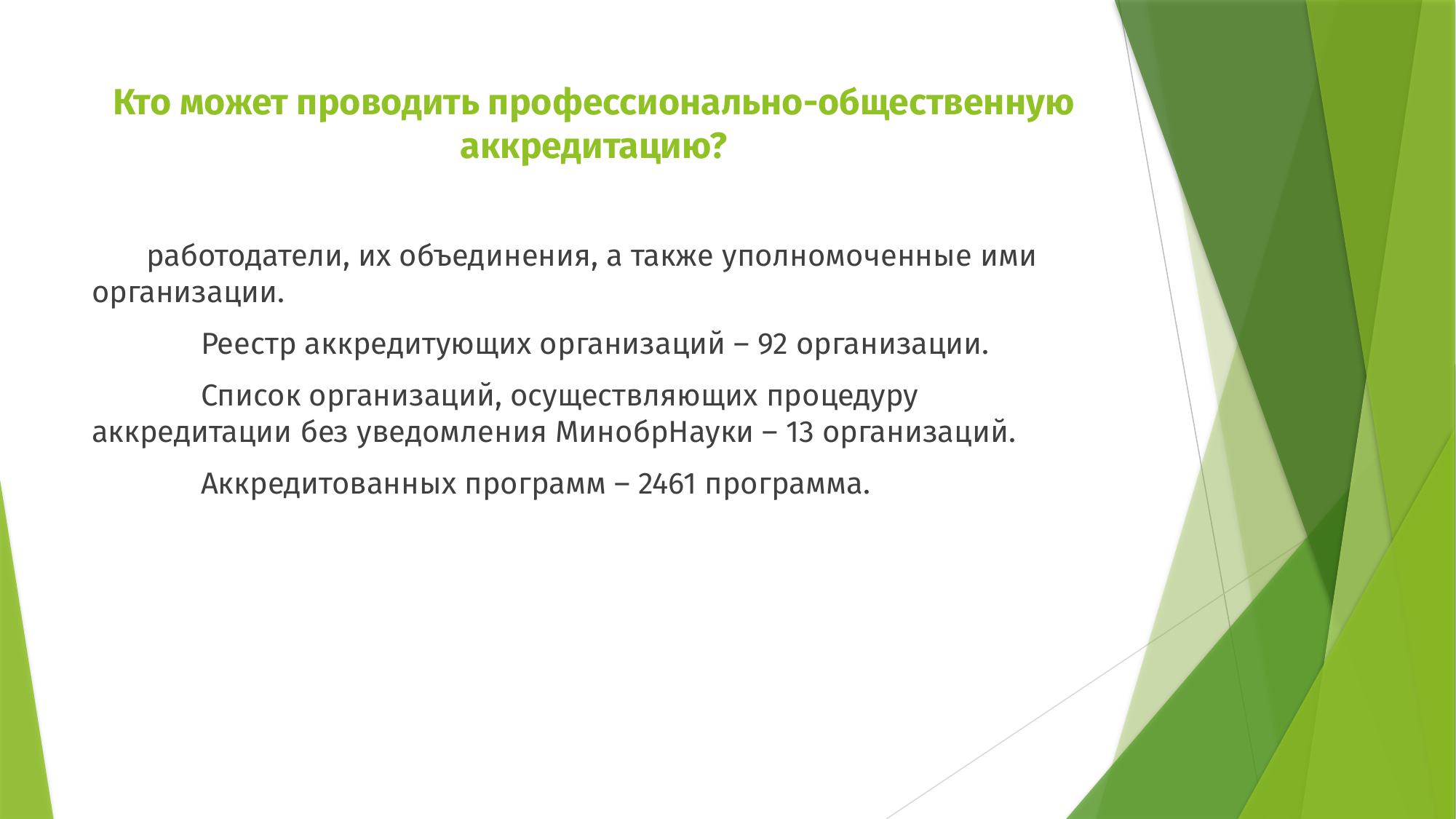

# Кто может проводить профессионально-общественную аккредитацию?
работодатели, их объединения, а также уполномоченные ими организации.
	Реестр аккредитующих организаций – 92 организации.
	Список организаций, осуществляющих процедуру аккредитации без уведомления МинобрНауки – 13 организаций.
	Аккредитованных программ – 2461 программа.